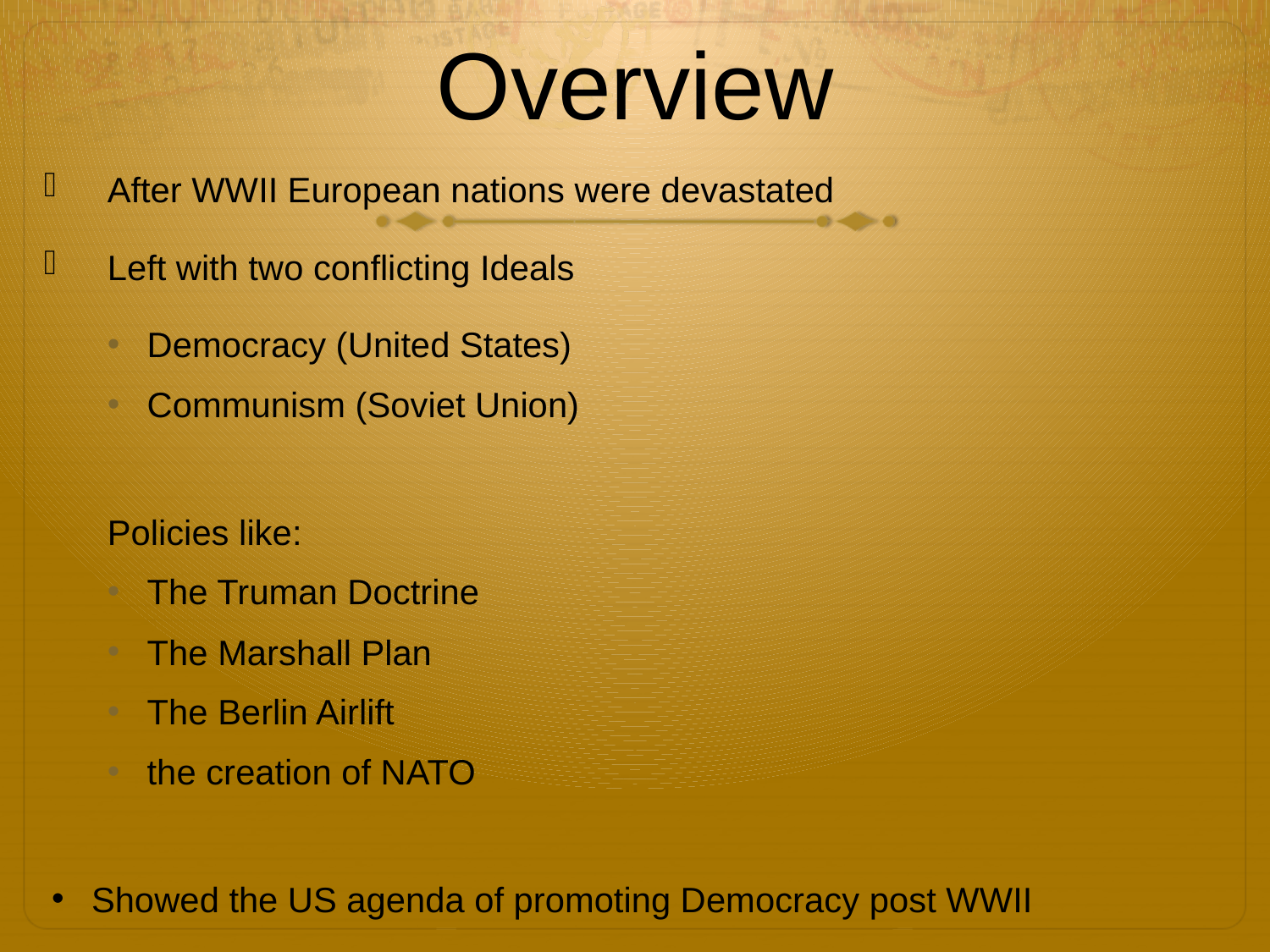

# Overview
After WWII European nations were devastated
Left with two conflicting Ideals
Democracy (United States)
Communism (Soviet Union)

Policies like:
The Truman Doctrine
The Marshall Plan
The Berlin Airlift
the creation of NATO

Showed the US agenda of promoting Democracy post WWII